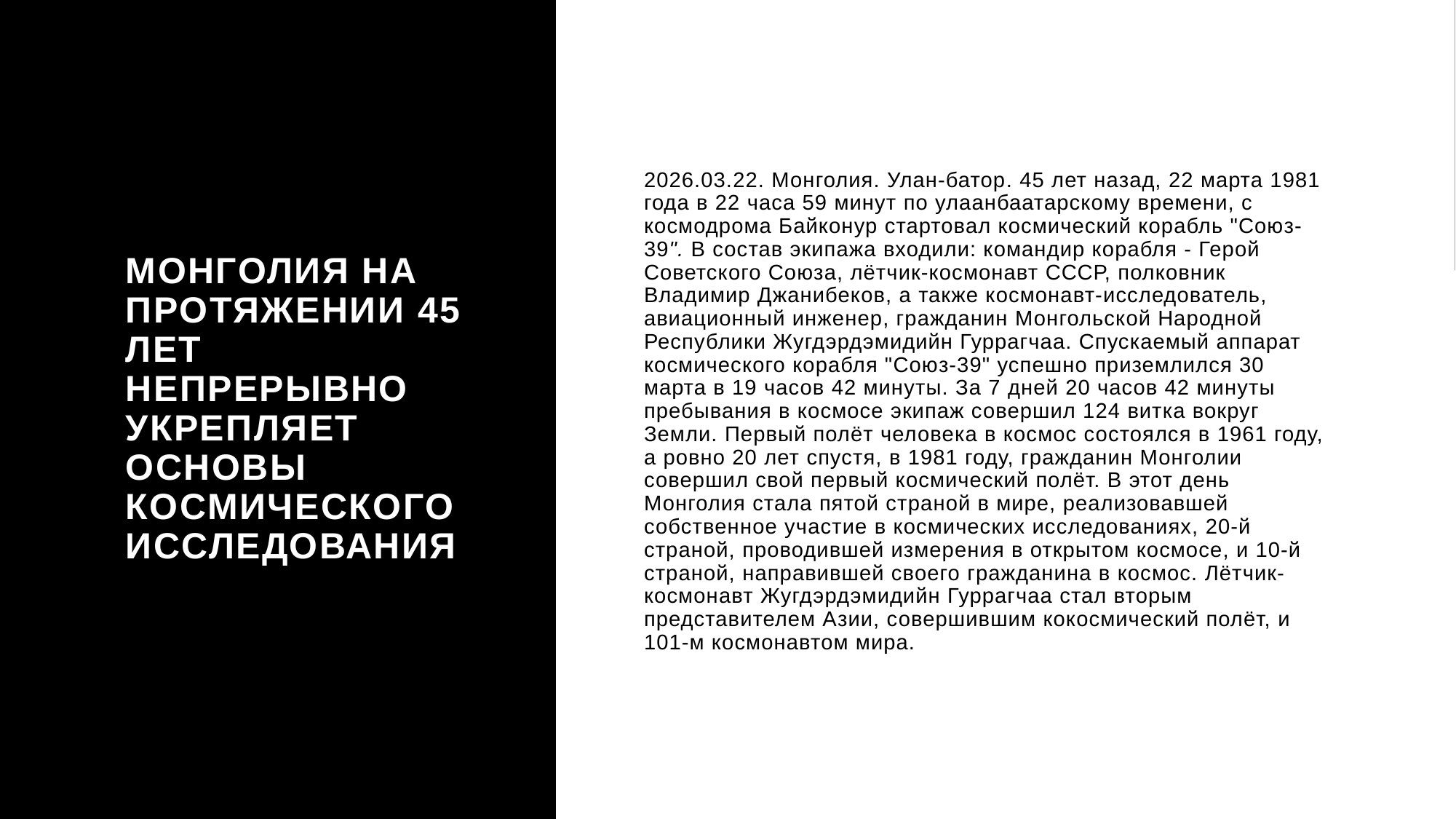

# Монголия на протяжении 45 лет непрерывно укрепляет основы космического исследования
2026.03.22. Монголия. Улан-батор. 45 лет назад, 22 марта 1981 года в 22 часа 59 минут по улаанбаатарскому времени, с космодрома Байконур стартовал космический корабль "Союз-39". В состав экипажа входили: командир корабля - Герой Советского Союза, лётчик-космонавт СССР, полковник Владимир Джанибеков, а также космонавт-исследователь, авиационный инженер, гражданин Монгольской Народной Республики Жугдэрдэмидийн Гуррагчаа. Спускаемый аппарат космического корабля "Союз-39" успешно приземлился 30 марта в 19 часов 42 минуты. За 7 дней 20 часов 42 минуты пребывания в космосе экипаж совершил 124 витка вокруг Земли. Первый полёт человека в космос состоялся в 1961 году, а ровно 20 лет спустя, в 1981 году, гражданин Монголии совершил свой первый космический полёт. В этот день Монголия стала пятой страной в мире, реализовавшей собственное участие в космических исследованиях, 20-й страной, проводившей измерения в открытом космосе, и 10-й страной, направившей своего гражданина в космос. Лётчик-космонавт Жугдэрдэмидийн Гуррагчаа стал вторым представителем Азии, совершившим кокосмический полёт, и 101-м космонавтом мира.